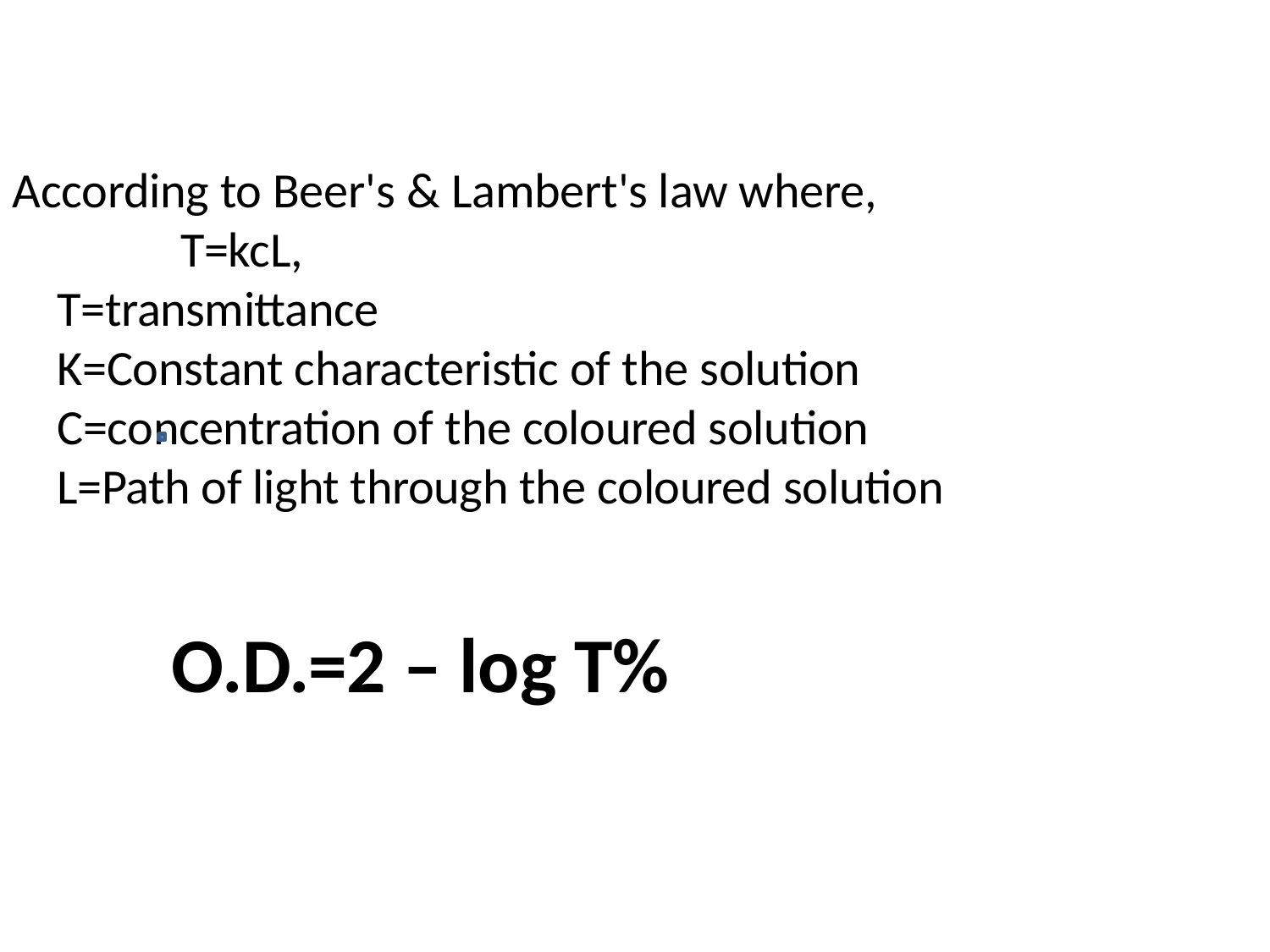

# According to Beer's & Lambert's law where,  T=kcL,
T=transmittance
K=Constant characteristic of the solution  C=concentration of the coloured solution  L=Path of light through the coloured solution

O.D.=2 – log T%